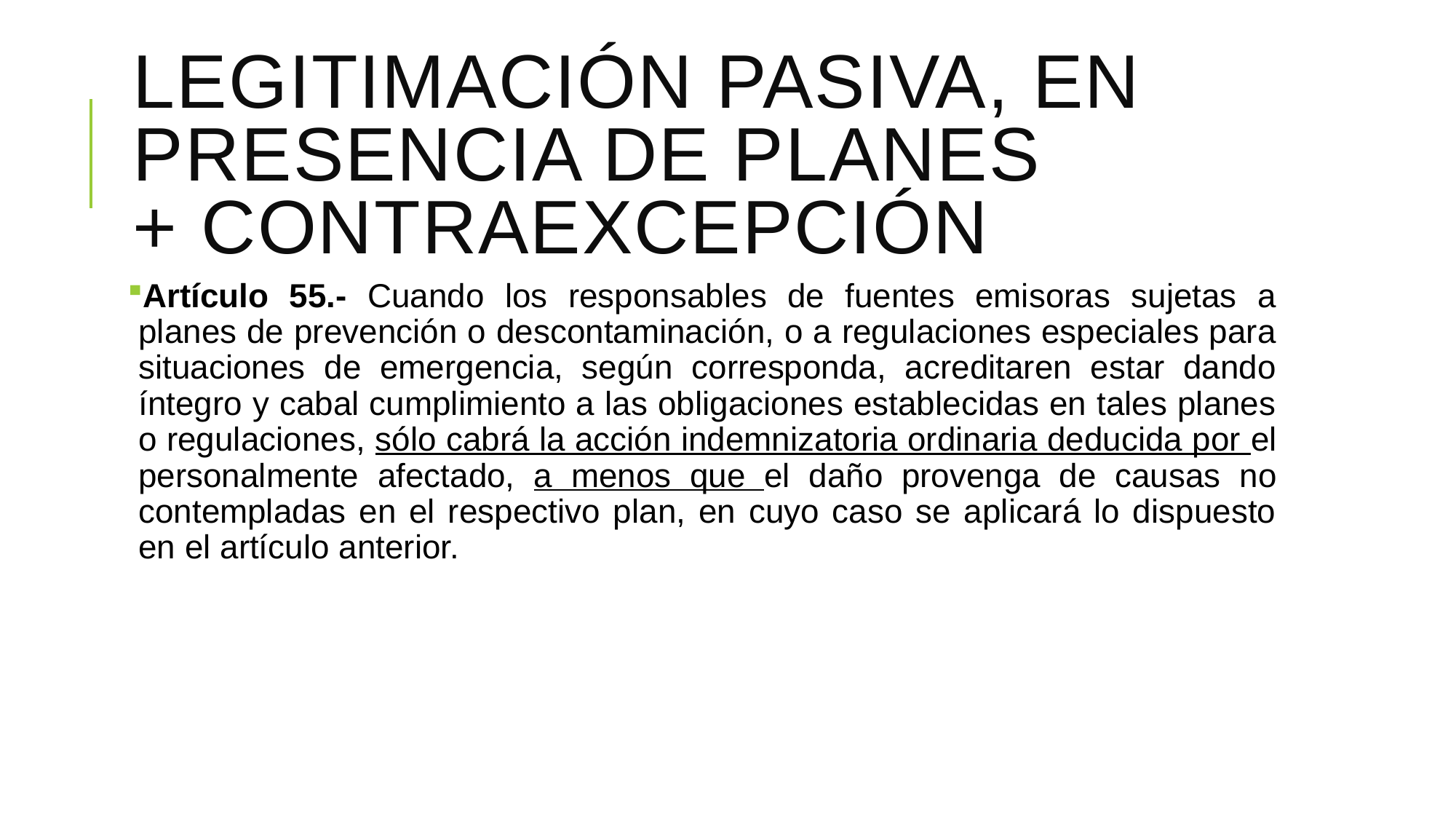

# Legitimación pasiva, en presencia de planes + contraexcepción
Artículo 55.- Cuando los responsables de fuentes emisoras sujetas a planes de prevención o descontaminación, o a regulaciones especiales para situaciones de emergencia, según corresponda, acreditaren estar dando íntegro y cabal cumplimiento a las obligaciones establecidas en tales planes o regulaciones, sólo cabrá la acción indemnizatoria ordinaria deducida por el personalmente afectado, a menos que el daño provenga de causas no contempladas en el respectivo plan, en cuyo caso se aplicará lo dispuesto en el artículo anterior.